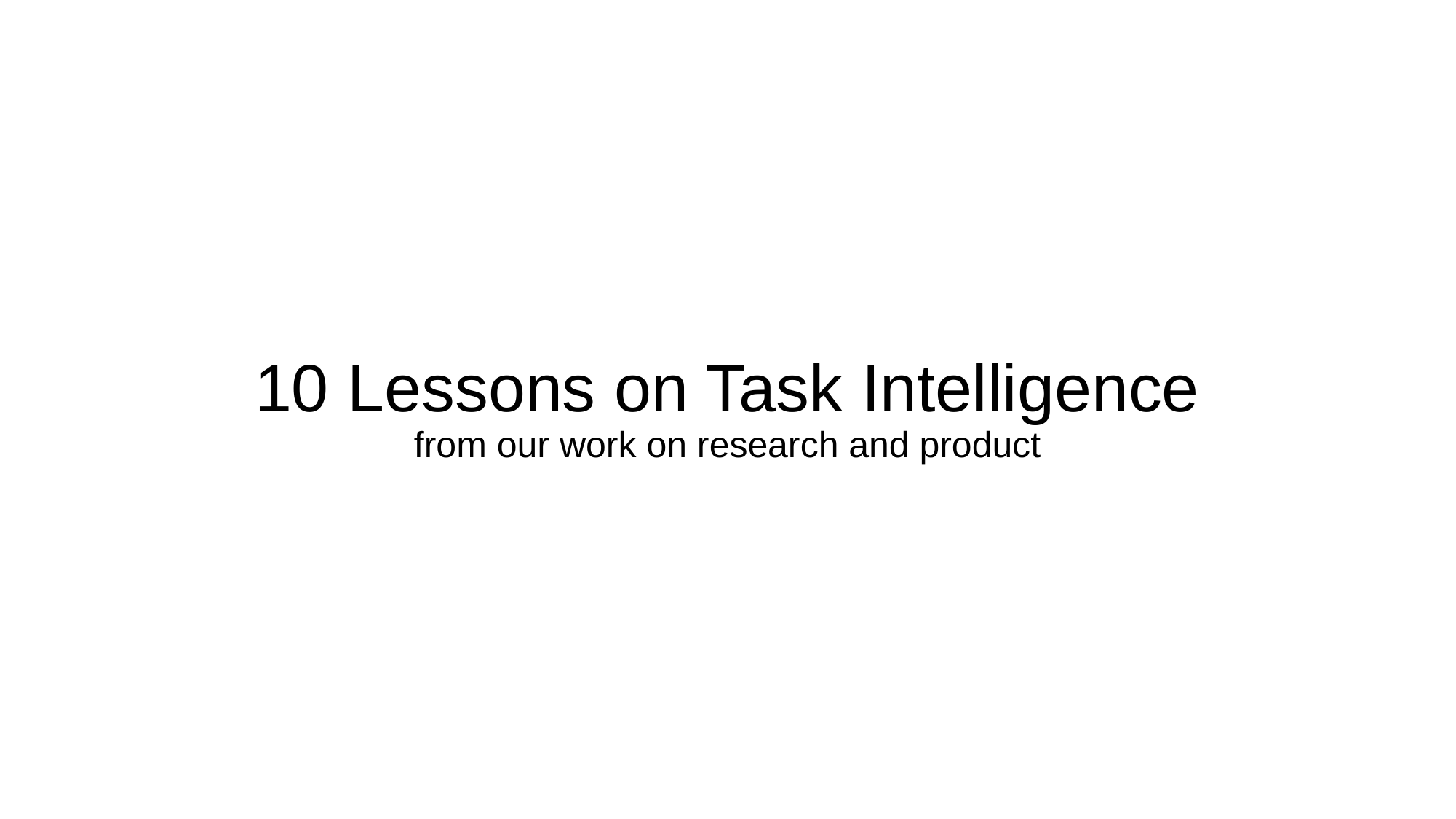

# 10 Lessons on Task Intelligence from our work on research and product